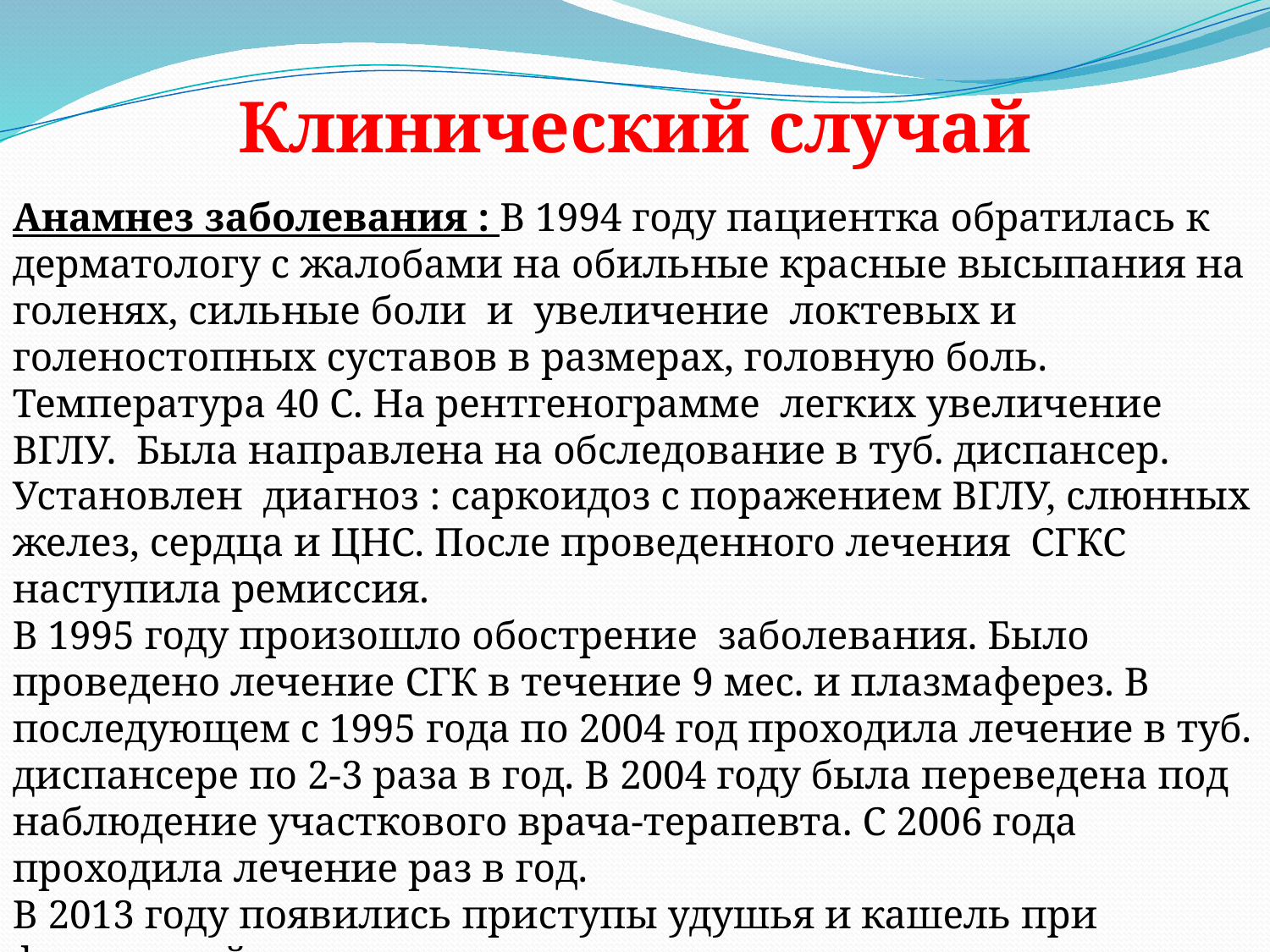

Клинический случай

Анамнез заболевания : В 1994 году пациентка обратилась к дерматологу с жалобами на обильные красные высыпания на голенях, сильные боли  и  увеличение  локтевых и голеностопных суставов в размерах, головную боль. Температура 40 С. На рентгенограмме  легких увеличение ВГЛУ.  Была направлена на обследование в туб. диспансер.  Установлен  диагноз : саркоидоз с поражением ВГЛУ, слюнных желез, сердца и ЦНС. После проведенного лечения  СГКС наступила ремиссия.
В 1995 году произошло обострение  заболевания. Было проведено лечение СГК в течение 9 мес. и плазмаферез. В последующем с 1995 года по 2004 год проходила лечение в туб. диспансере по 2-3 раза в год. В 2004 году была переведена под наблюдение участкового врача-терапевта. С 2006 года проходила лечение раз в год.
В 2013 году появились приступы удушья и кашель при физической нагрузке.